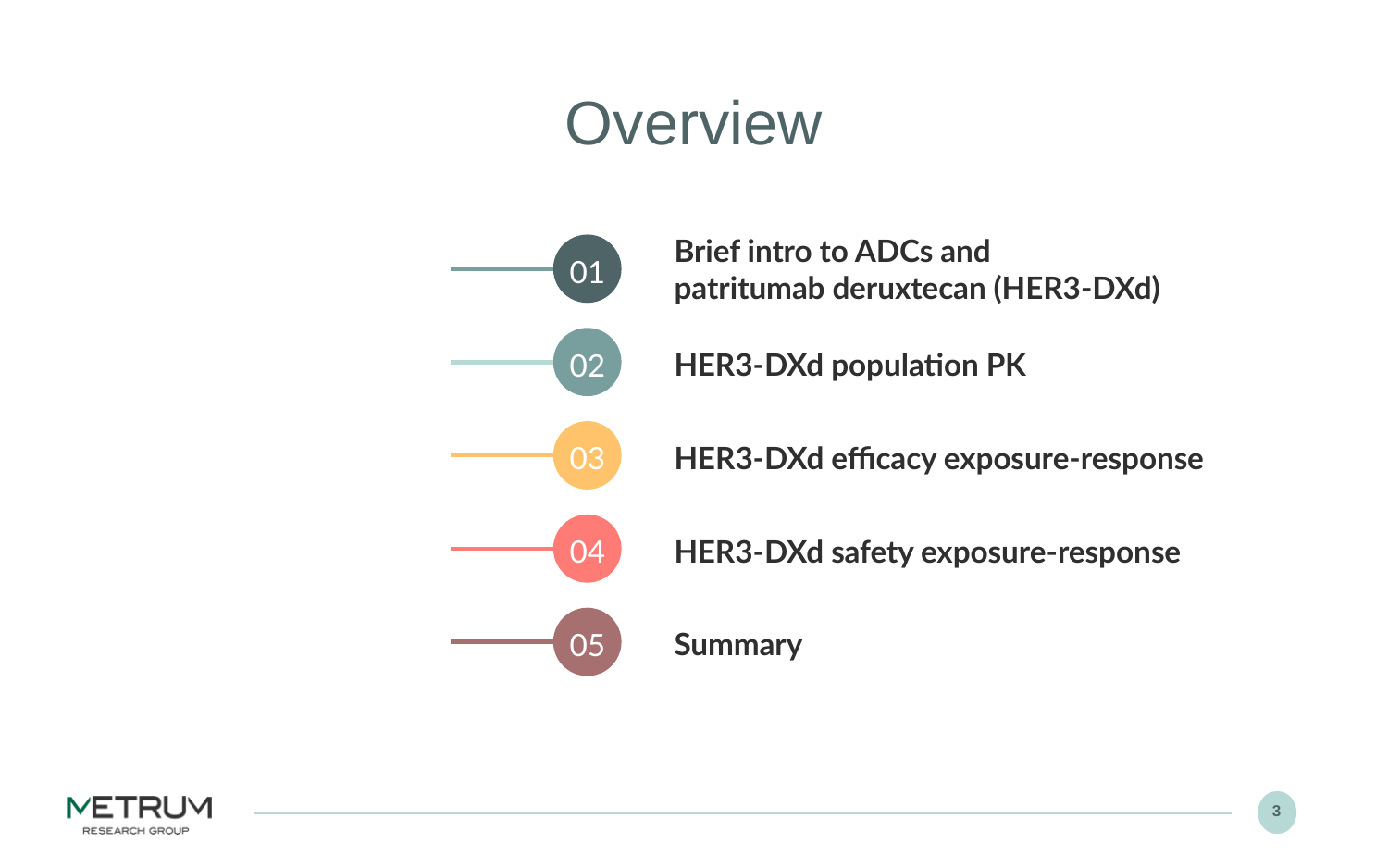

# Overview

01
Brief intro to ADCs and
patritumab deruxtecan (HER3-DXd)

02
HER3-DXd population PK

03
HER3-DXd efficacy exposure-response

04
HER3-DXd safety exposure-response

05
Summary